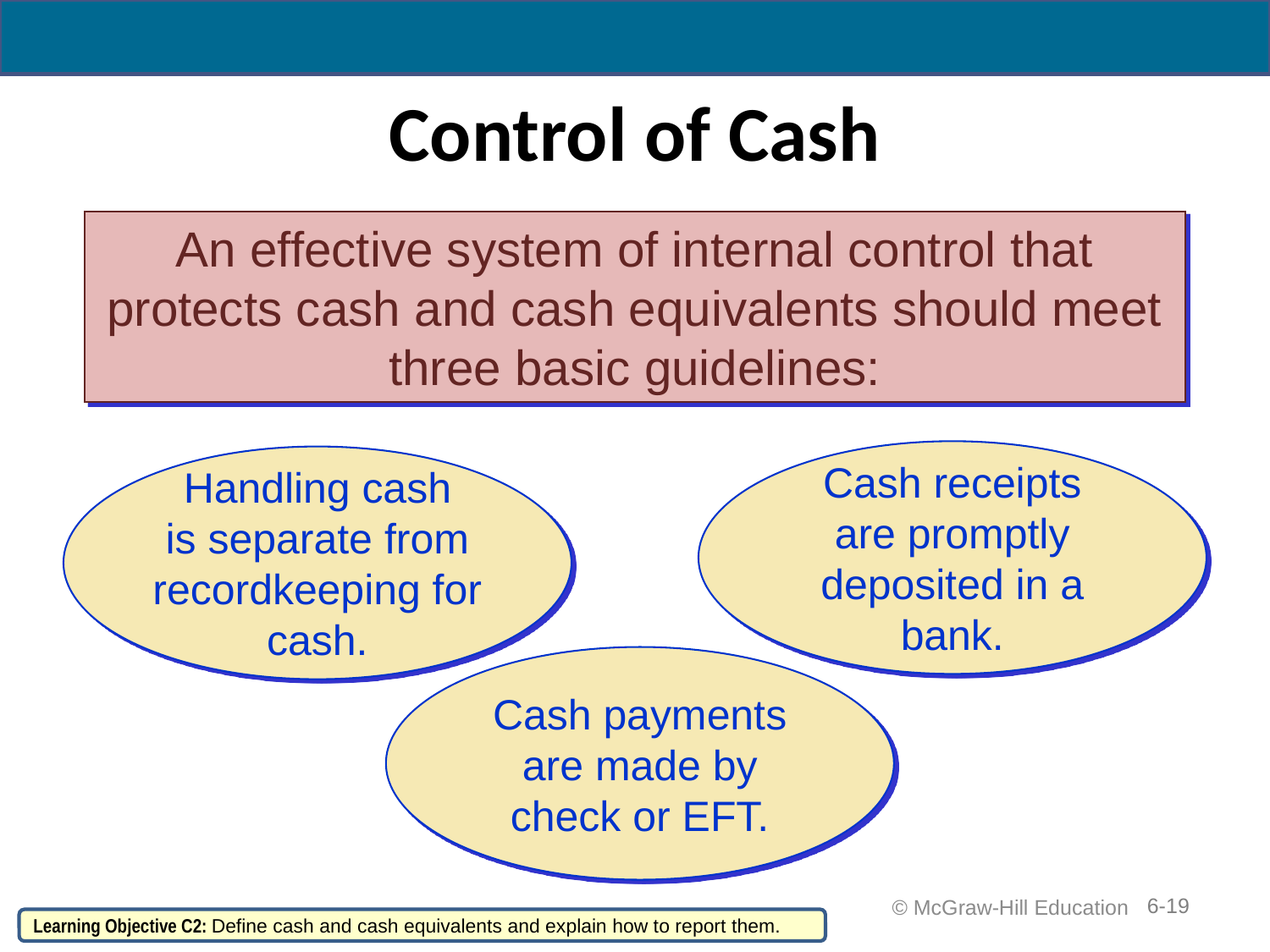

# Control of Cash
An effective system of internal control that protects cash and cash equivalents should meet three basic guidelines:
Cash receipts
are promptly deposited in a bank.
Handling cash
is separate from recordkeeping for cash.
Cash payments are made by check or EFT.
6-19
 © McGraw-Hill Education
Learning Objective C2: Define cash and cash equivalents and explain how to report them.